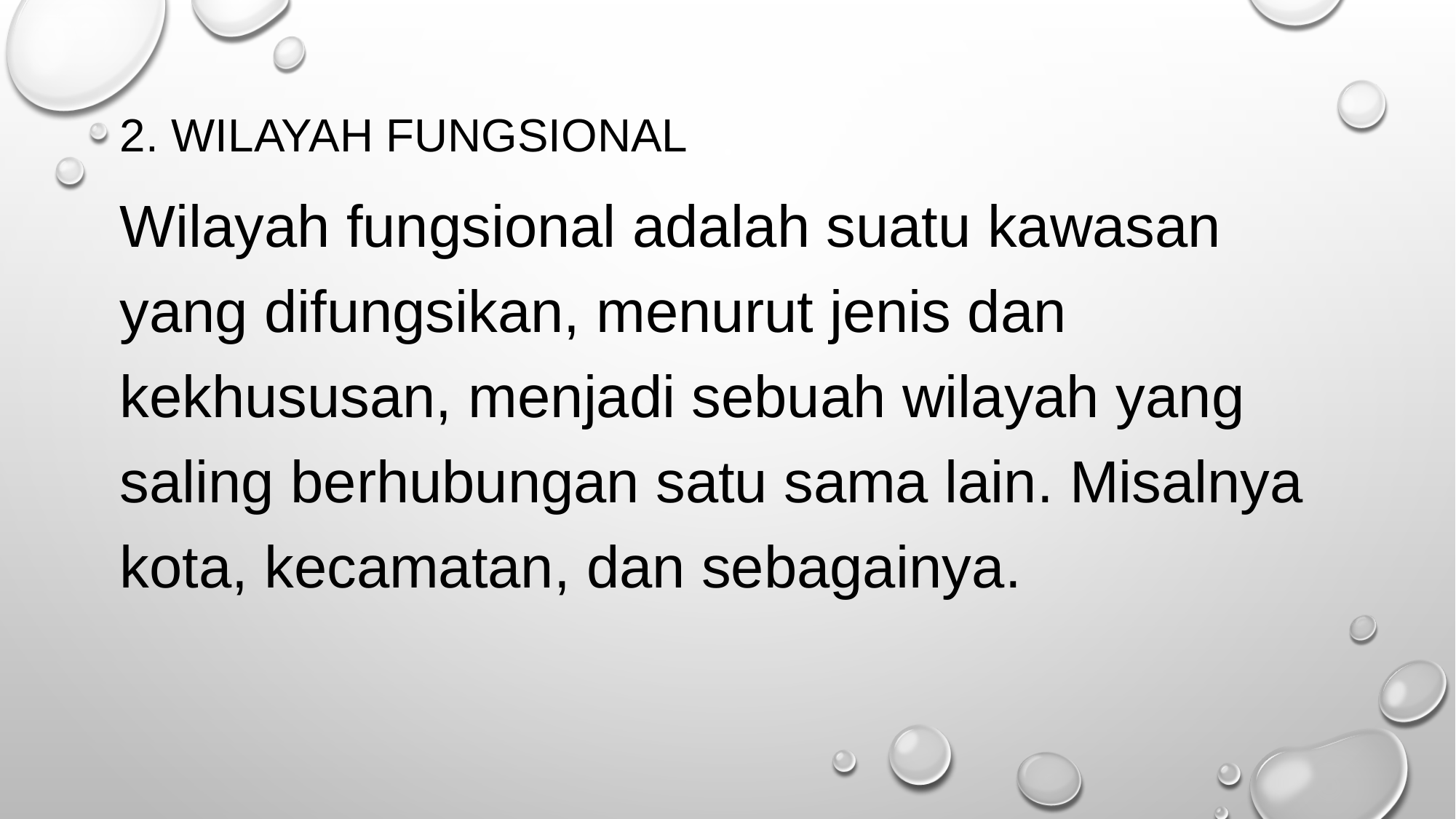

2. Wilayah fungsional
Wilayah fungsional adalah suatu kawasan yang difungsikan, menurut jenis dan kekhususan, menjadi sebuah wilayah yang saling berhubungan satu sama lain. Misalnya kota, kecamatan, dan sebagainya.